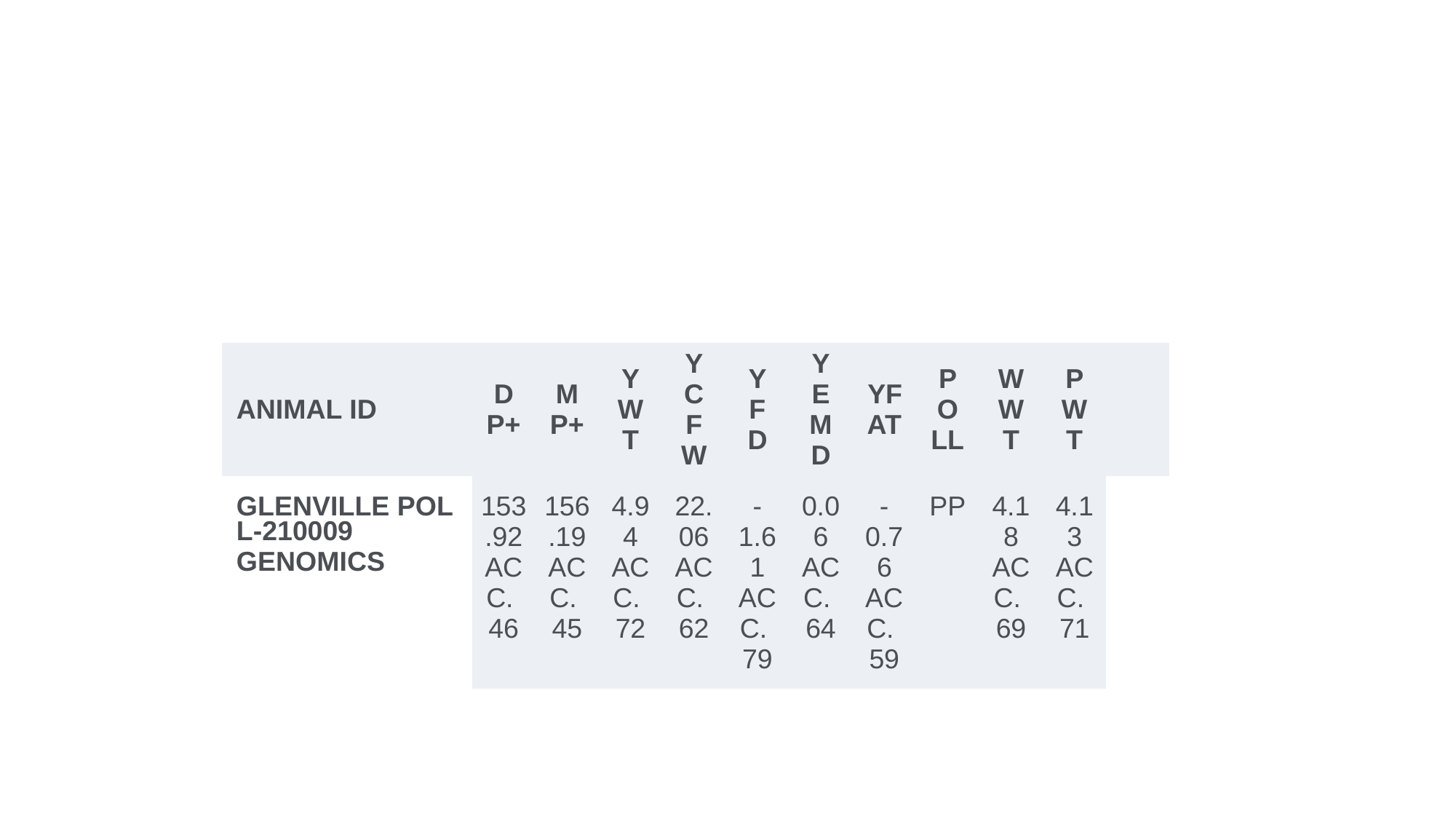

#
| ANIMAL ID | DP+ | MP+ | YWT | YCFW | YFD | YEMD | YFAT | POLL | WWT | PWT |  |
| --- | --- | --- | --- | --- | --- | --- | --- | --- | --- | --- | --- |
| GLENVILLE POLL-210009GENOMICS | 153.92 ACC. 46 | 156.19 ACC. 45 | 4.94 ACC. 72 | 22.06 ACC. 62 | -1.61 ACC. 79 | 0.06 ACC. 64 | -0.76 ACC. 59 | PP | 4.18 ACC. 69 | 4.13 ACC. 71 |  |